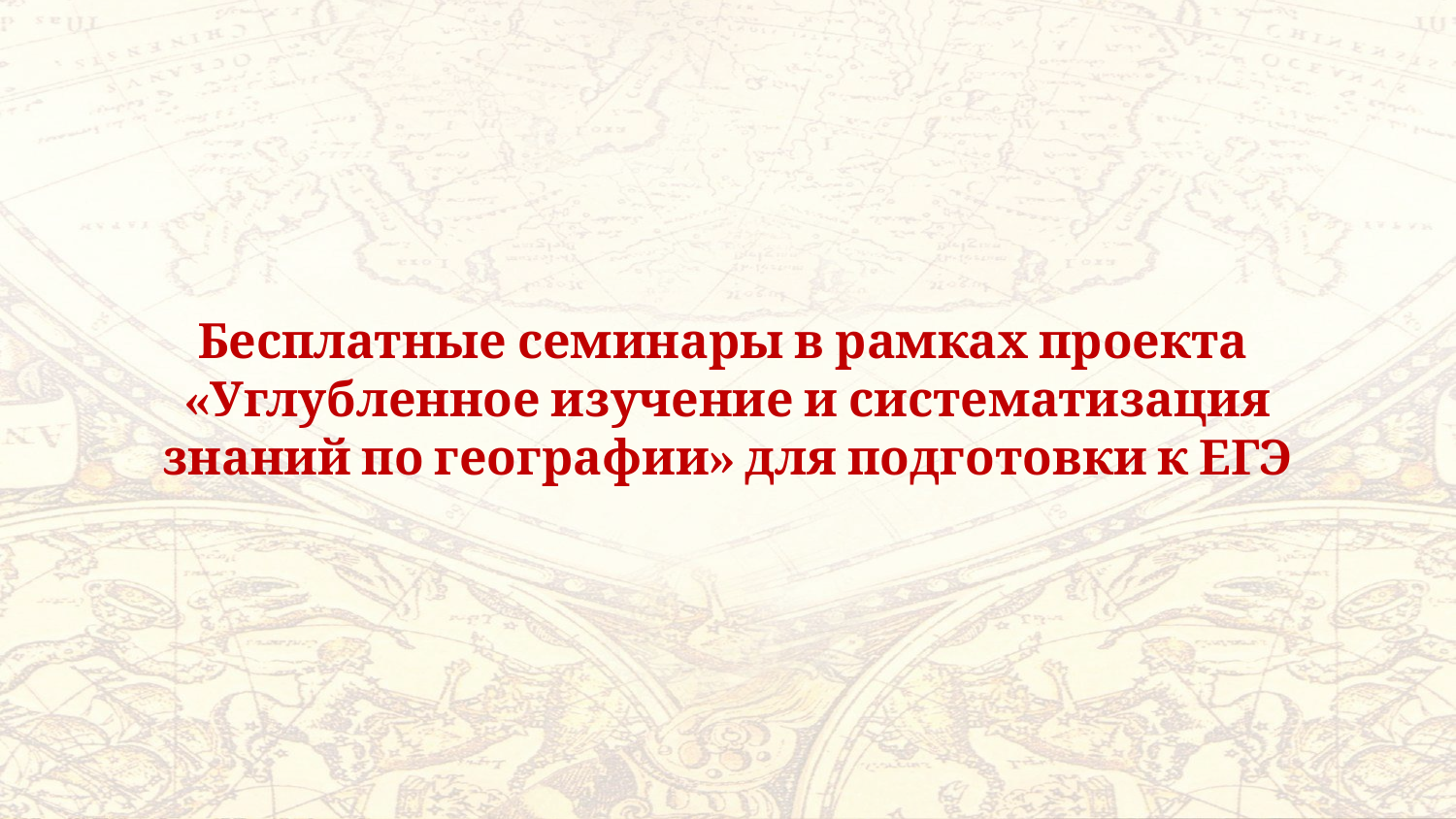

# Бесплатные семинары в рамках проекта «Углубленное изучение и систематизация знаний по географии» для подготовки к ЕГЭ